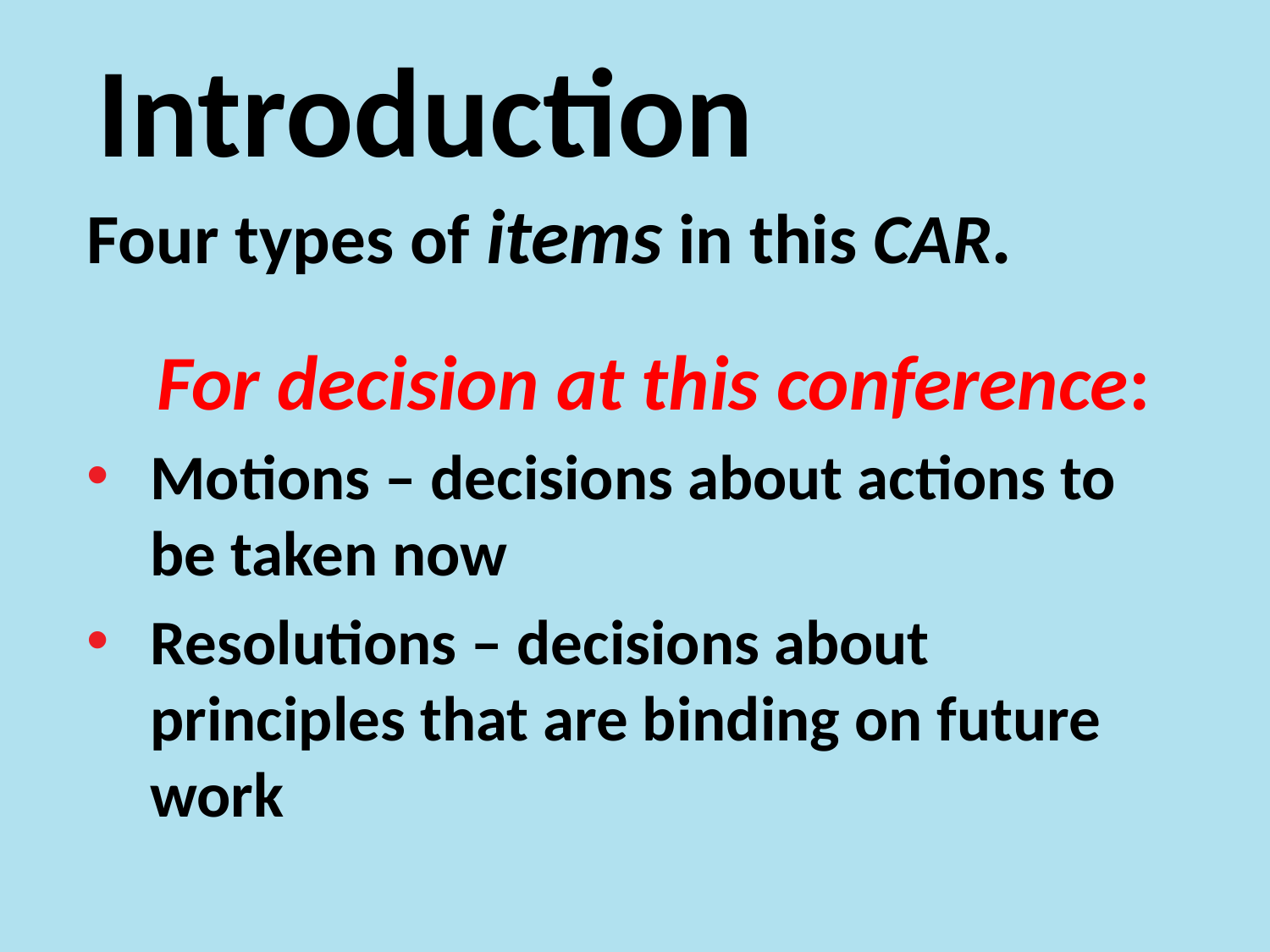

# Introduction
Four types of items in this CAR.
    For decision at this conference:
Motions – decisions about actions to be taken now
Resolutions – decisions about principles that are binding on future work